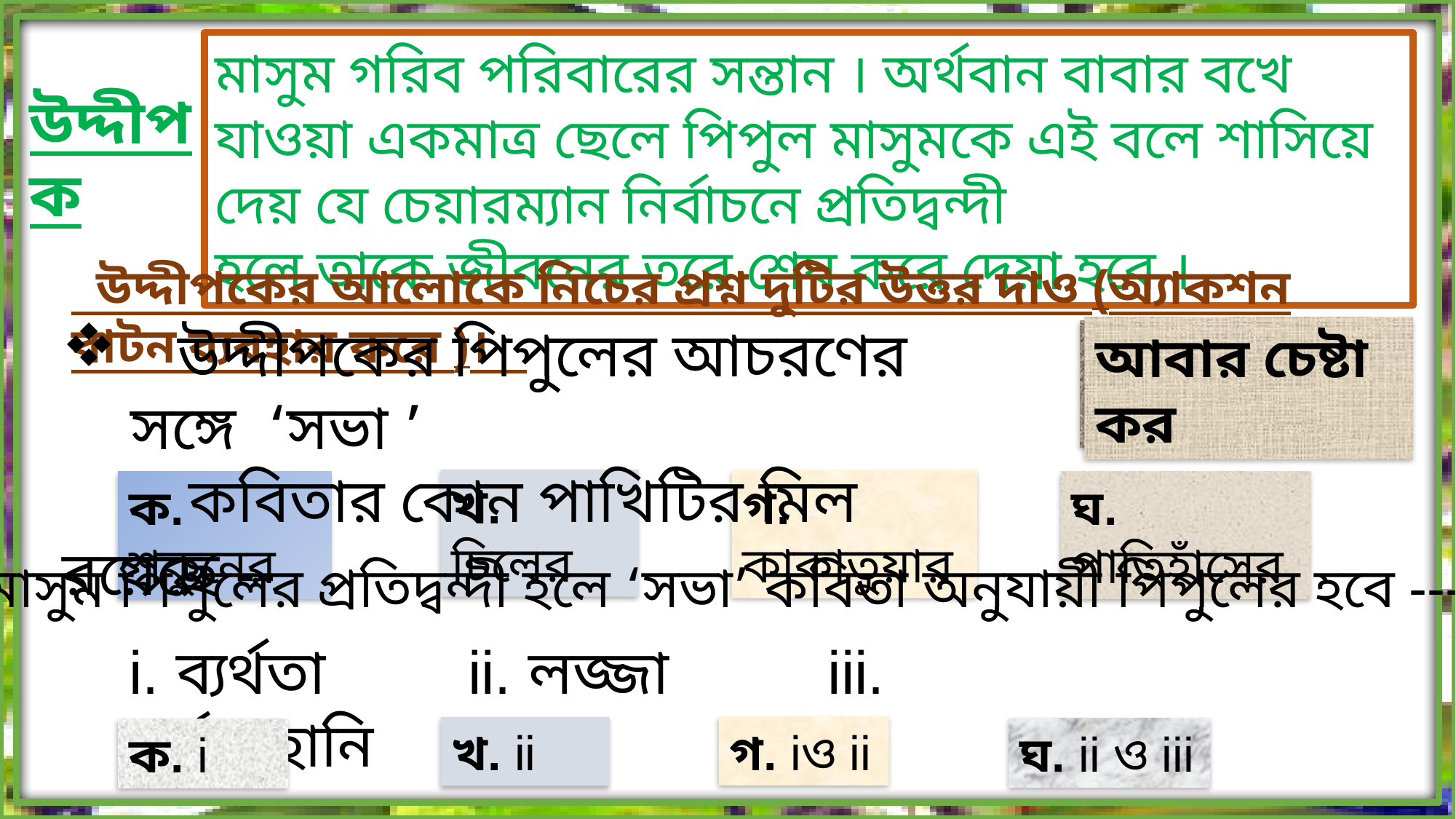

মাসুম গরিব পরিবারের সন্তান । অর্থবান বাবার বখে যাওয়া একমাত্র ছেলে পিপুল মাসুমকে এই বলে শাসিয়ে দেয় যে চেয়ারম্যান নির্বাচনে প্রতিদ্বন্দী
হলে তাকে জীবনের তরে শেষ করে দেয়া হবে ।
উদ্দীপক
  উদ্দীপকের আলোকে নিচের প্রশ্ন দুটির উত্তর দাও (অ্যাকশন বাটন ব্যবহার করে )।
   উদ্দীপকের পিপুলের আচরণের সঙ্গে  ‘সভা ’
        কবিতার কোন পাখিটির মিল  রয়েছে --
আবার চেষ্টা কর
উত্তর সঠিক হয়েছে
খ. চিলের
গ. কাকাতুয়ার
ক. শকুনের
ঘ. পাতিহাঁসের
মাসুম পিপুলের প্রতিদ্বন্দী হলে ‘সভা’ কবিতা অনুযায়ী পিপুলের হবে -----
i. ব্যর্থতা         ii. লজ্জা          iii. মর্যাদাহানি
গ. iও ii
খ. ii
ঘ. ii ও iii
ক. i